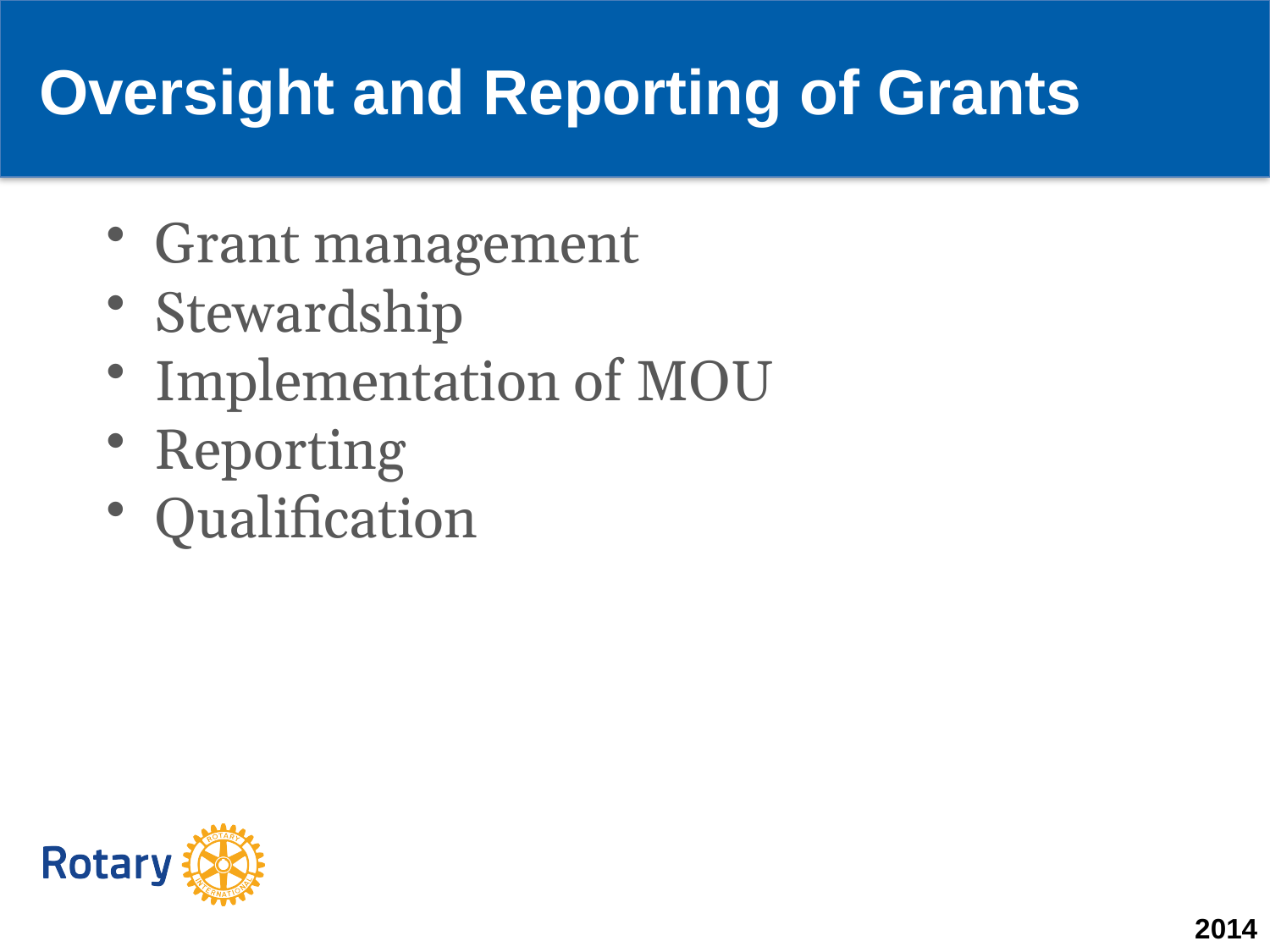

Oversight and Reporting of Grants
Grant management
Stewardship
Implementation of MOU
Reporting
Qualification